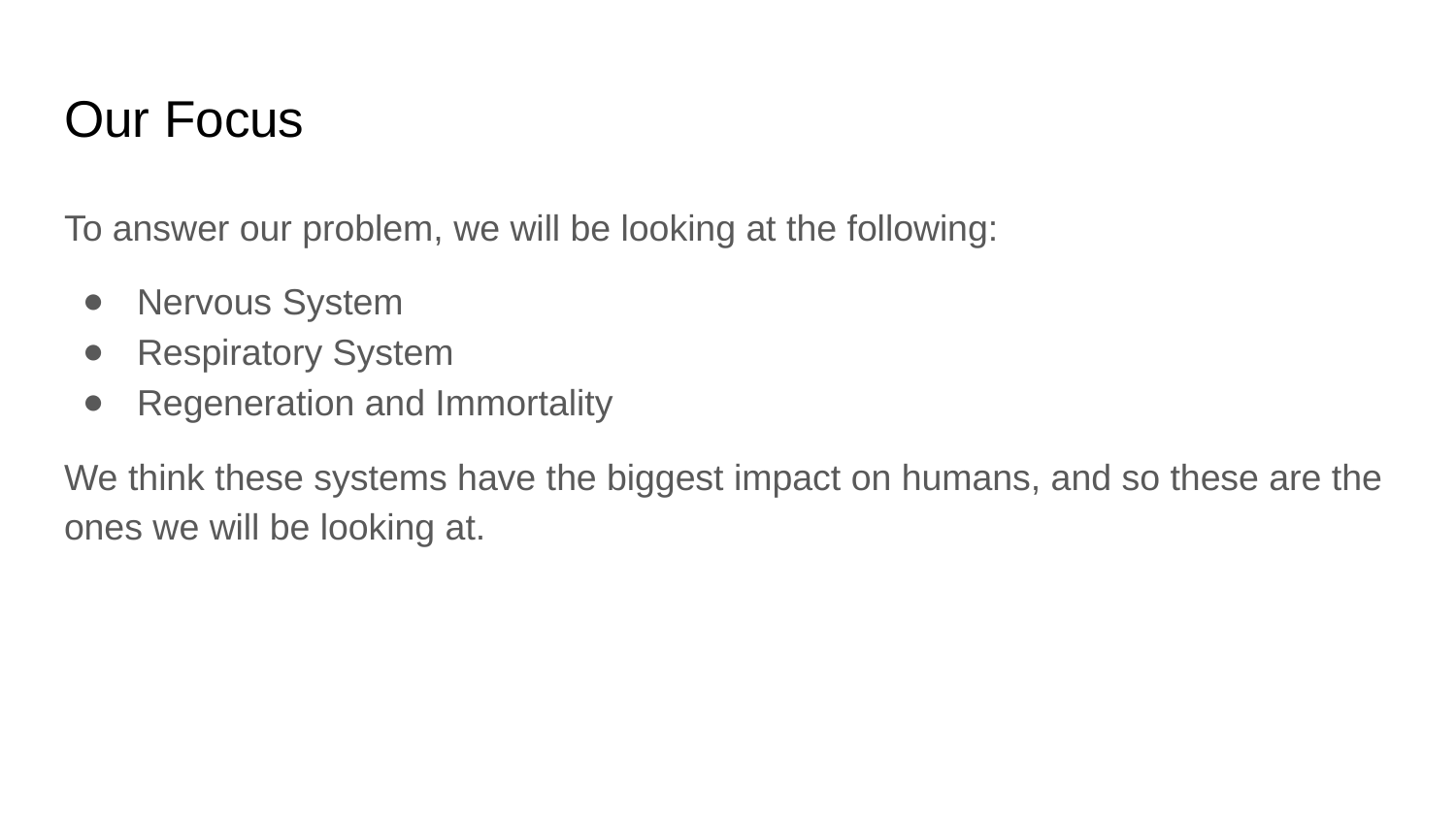

# Our Focus
To answer our problem, we will be looking at the following:
Nervous System
Respiratory System
Regeneration and Immortality
We think these systems have the biggest impact on humans, and so these are the ones we will be looking at.